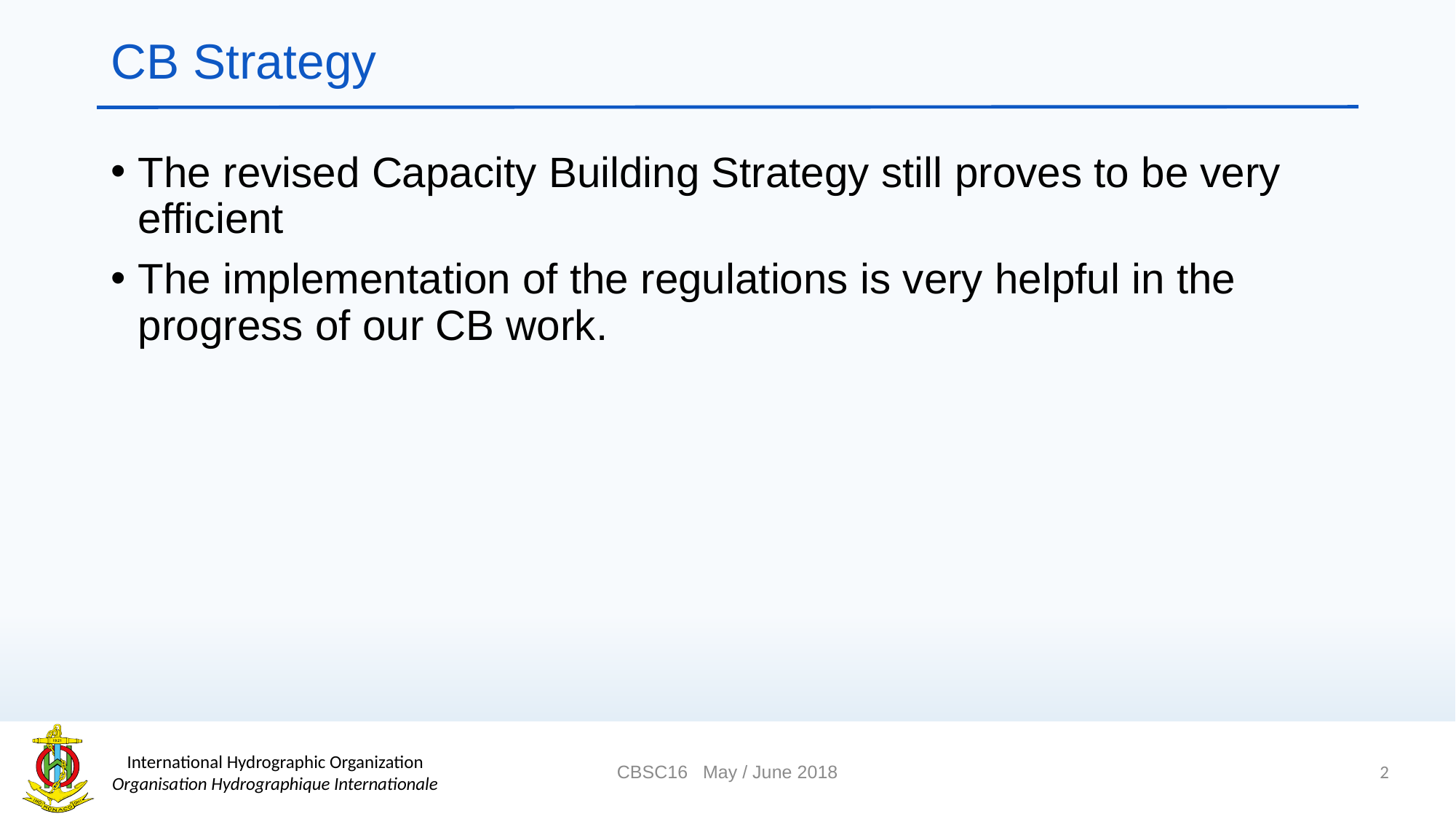

# CB Strategy
The revised Capacity Building Strategy still proves to be very efficient
The implementation of the regulations is very helpful in the progress of our CB work.
2
CBSC16   May / June 2018